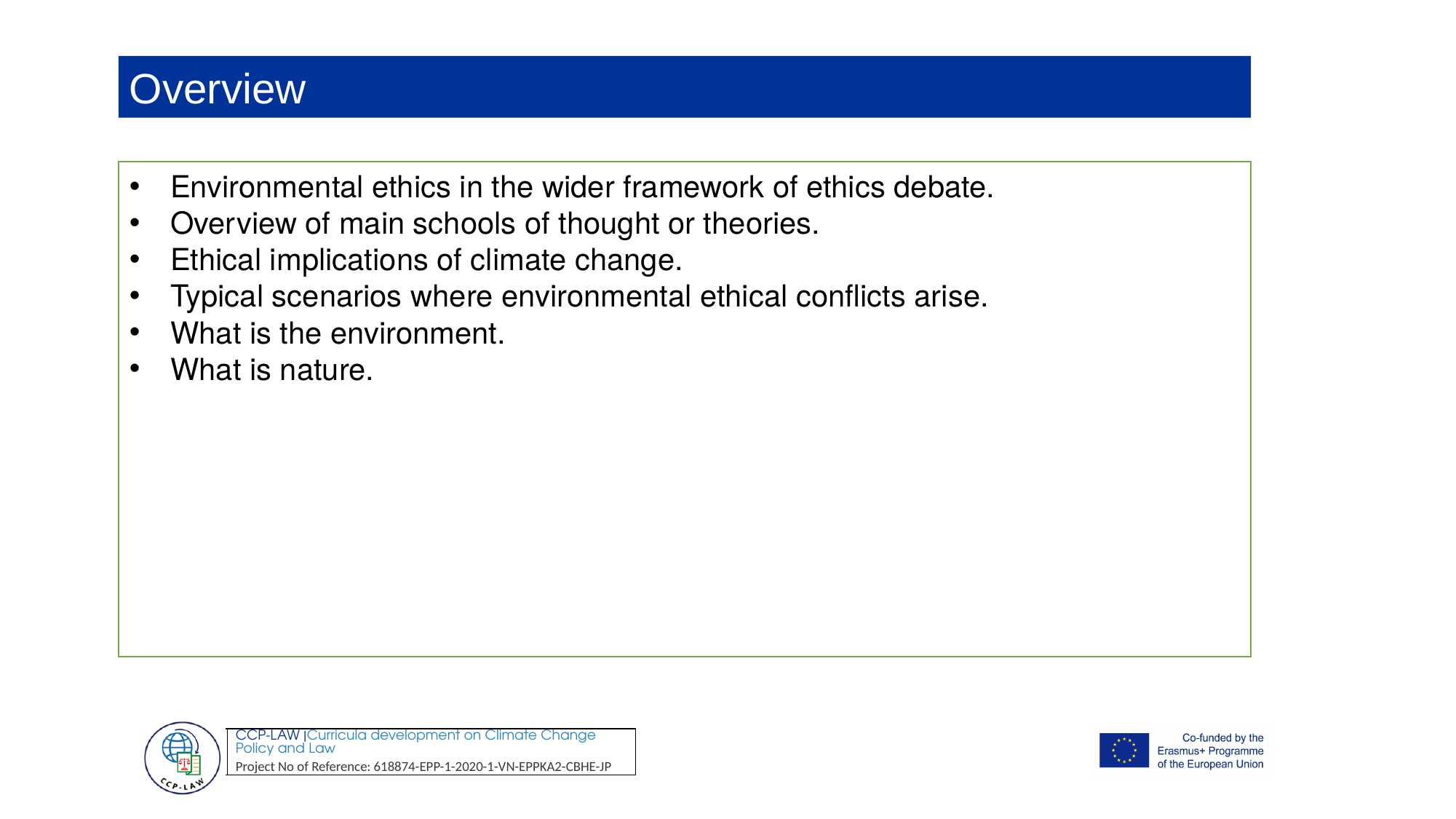

Overview
Environmental ethics in the wider framework of ethics debate.
Overview of main schools of thought or theories.
Ethical implications of climate change.
Typical scenarios where environmental ethical conflicts arise.
What is the environment.
What is nature.